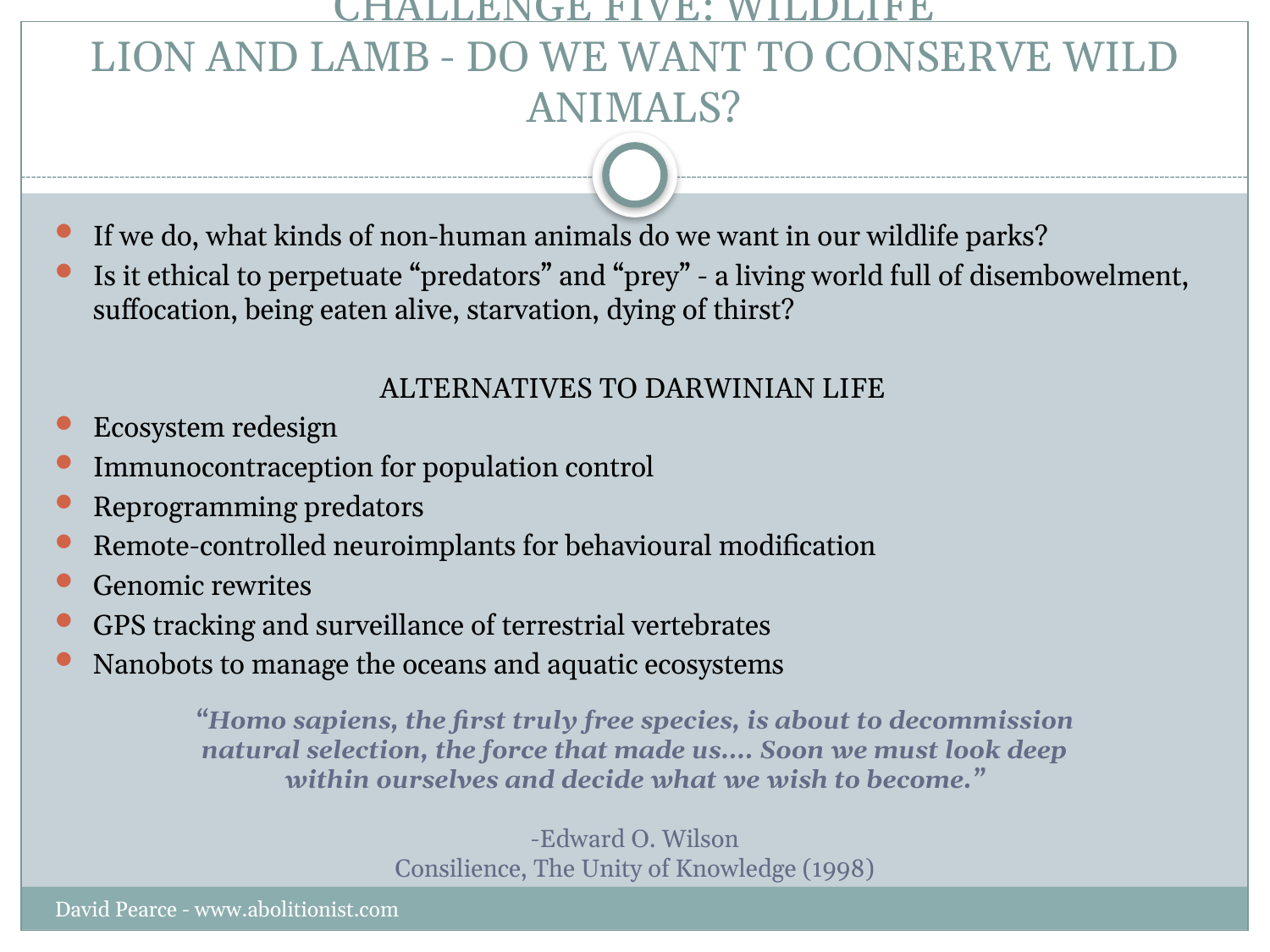

# Challenge Five: Wildlife Lion and Lamb - Do we want to conserve wild animals?
If we do, what kinds of non-human animals do we want in our wildlife parks?
Is it ethical to perpetuate “predators” and “prey” - a living world full of disembowelment, suffocation, being eaten alive, starvation, dying of thirst?

Alternatives to Darwinian Life
Ecosystem redesign
Immunocontraception for population control
Reprogramming predators
Remote-controlled neuroimplants for behavioural modification
Genomic rewrites
GPS tracking and surveillance of terrestrial vertebrates
Nanobots to manage the oceans and aquatic ecosystems

“Homo sapiens, the first truly free species, is about to decommission natural selection, the force that made us.... Soon we must look deep within ourselves and decide what we wish to become.”

-Edward O. Wilson
Consilience, The Unity of Knowledge (1998)
David Pearce - www.abolitionist.com